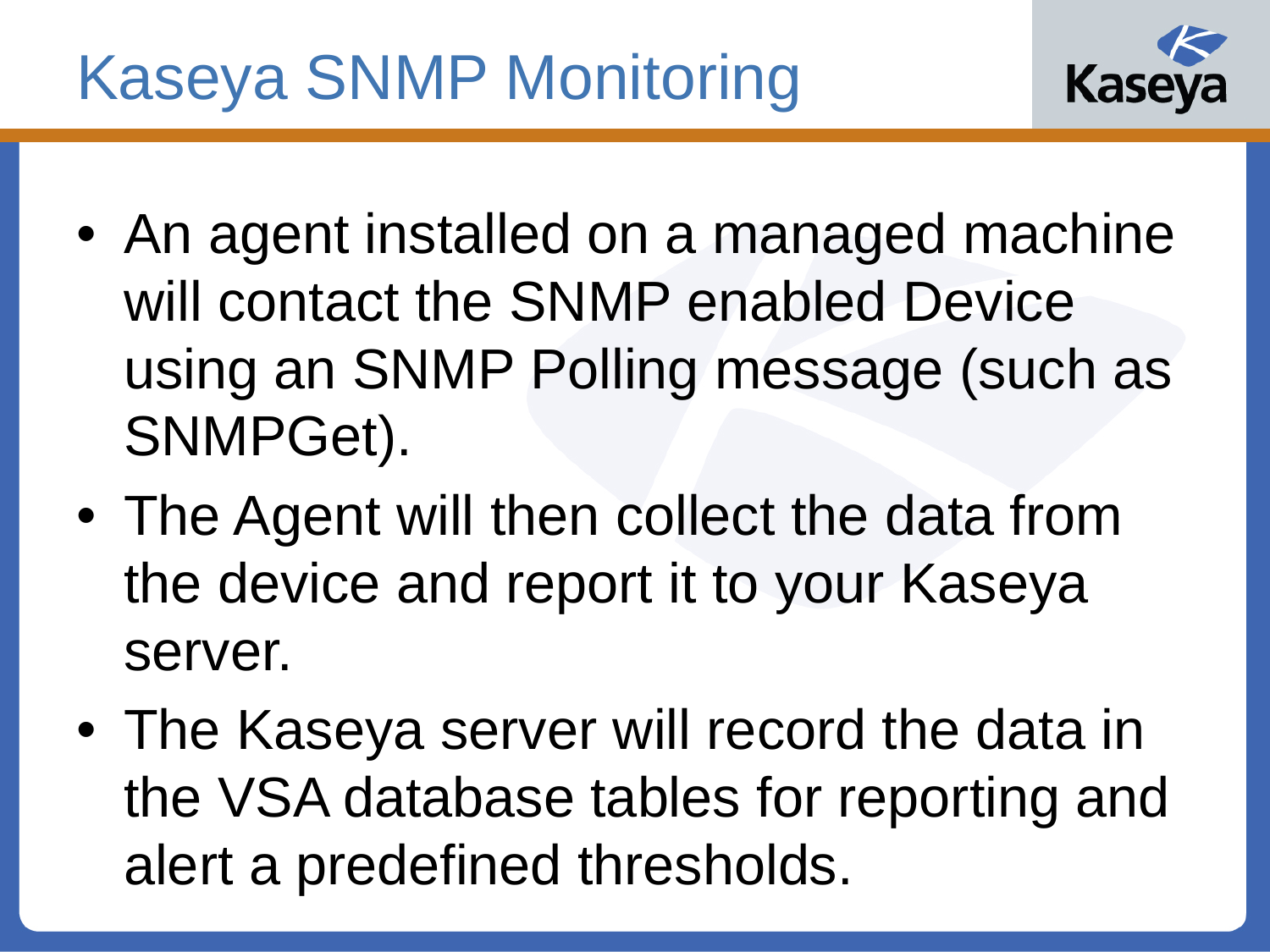

# Kaseya SNMP Monitoring
An agent installed on a managed machine will contact the SNMP enabled Device using an SNMP Polling message (such as SNMPGet).
The Agent will then collect the data from the device and report it to your Kaseya server.
The Kaseya server will record the data in the VSA database tables for reporting and alert a predefined thresholds.